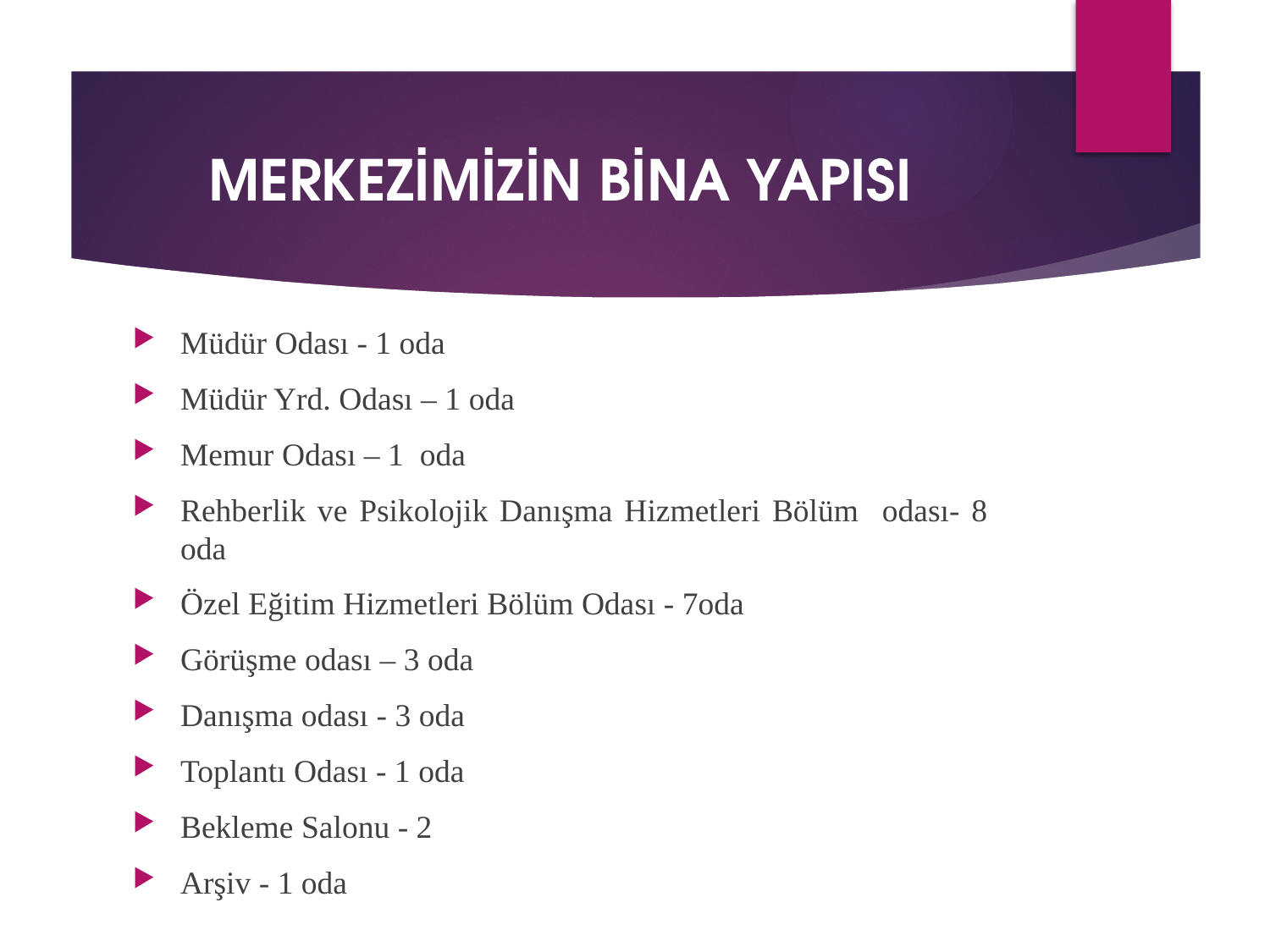

# MERKEZİMİZİN BİNA YAPISI
Müdür Odası - 1 oda
Müdür Yrd. Odası – 1 oda
Memur Odası – 1  oda
Rehberlik ve Psikolojik Danışma Hizmetleri Bölüm  odası- 8 oda
Özel Eğitim Hizmetleri Bölüm Odası - 7oda
Görüşme odası – 3 oda
Danışma odası - 3 oda
Toplantı Odası - 1 oda
Bekleme Salonu - 2
Arşiv - 1 oda